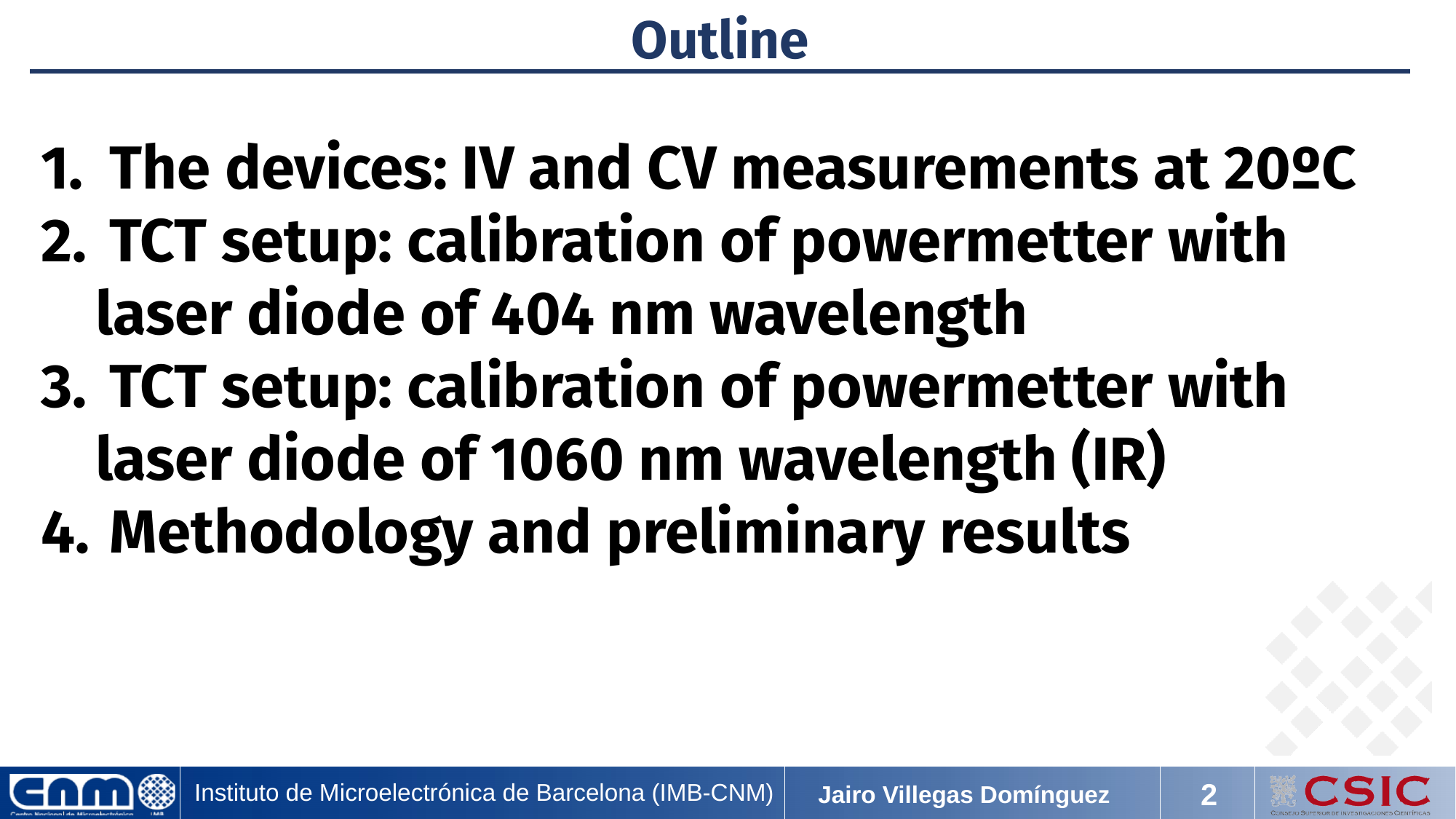

Outline
 The devices: IV and CV measurements at 20ºC
 TCT setup: calibration of powermetter with laser diode of 404 nm wavelength
 TCT setup: calibration of powermetter with laser diode of 1060 nm wavelength (IR)
 Methodology and preliminary results

2